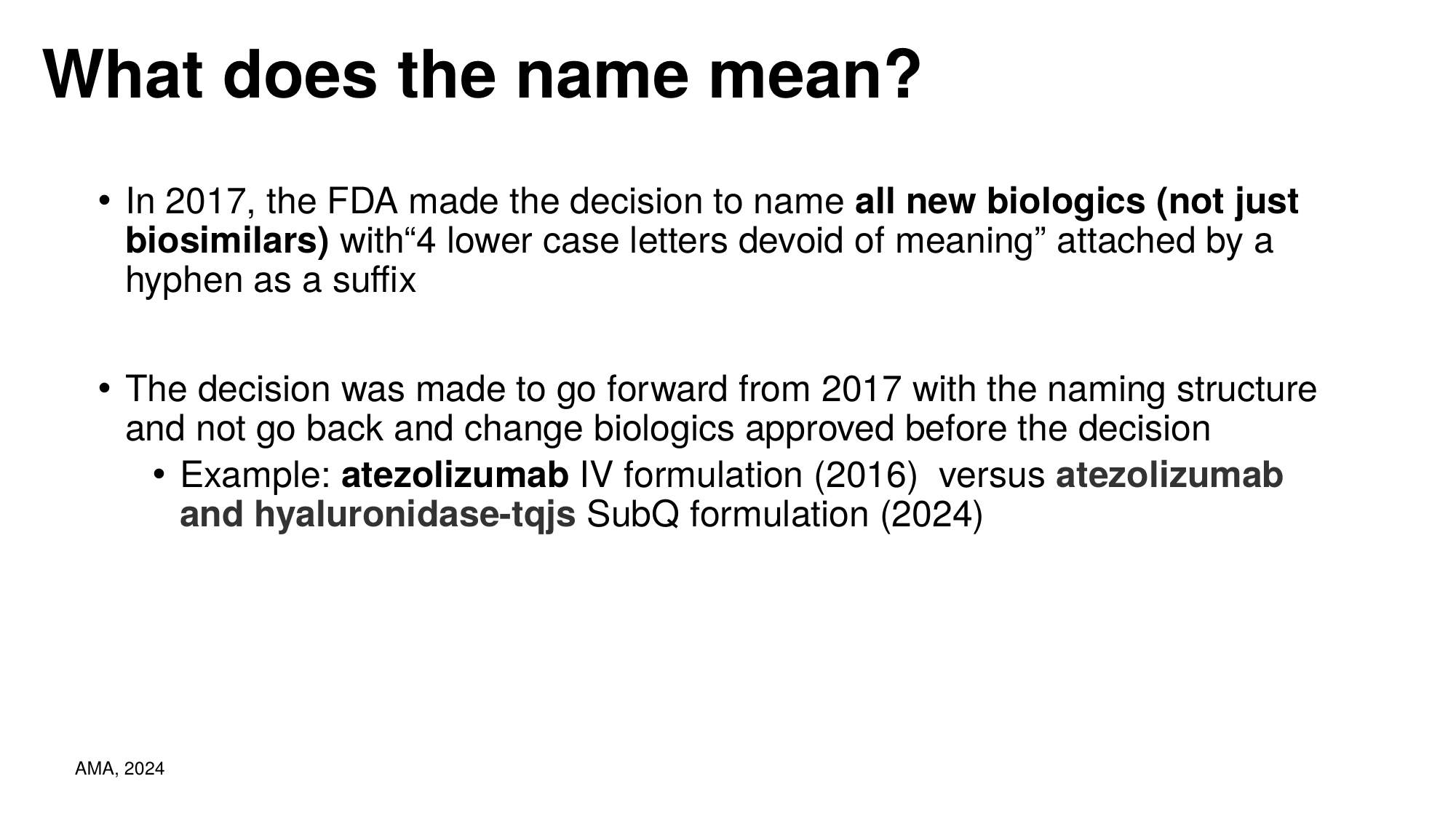

# What does the name mean?
In 2017, the FDA made the decision to name all new biologics (not just biosimilars) with“4 lower case letters devoid of meaning” attached by a hyphen as a suffix

The decision was made to go forward from 2017 with the naming structure and not go back and change biologics approved before the decision
Example: atezolizumab IV formulation (2016)  versus atezolizumab and hyaluronidase-tqjs SubQ formulation (2024)

AMA, 2024